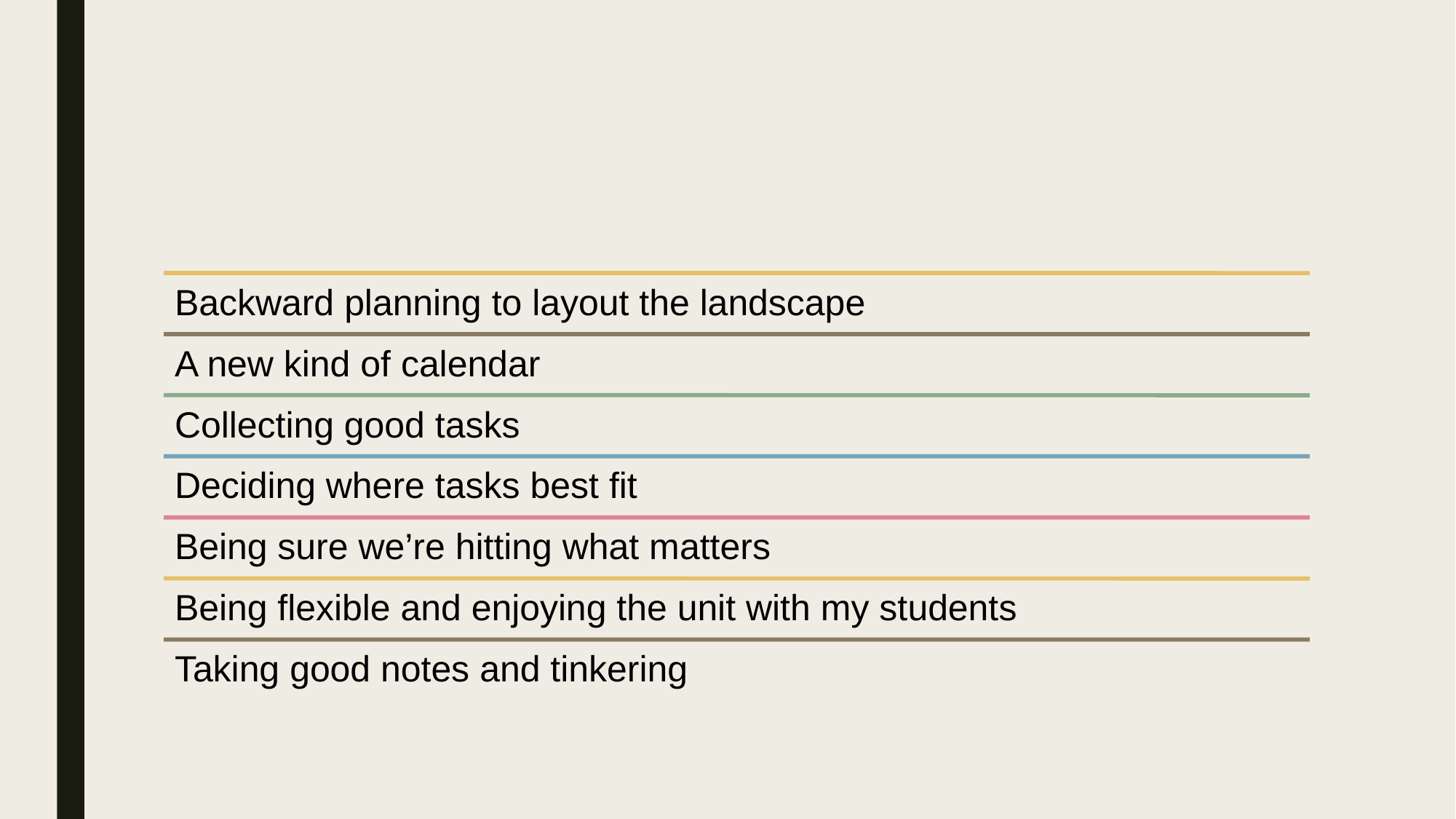

Backward planning to layout the landscape
A new kind of calendar
Collecting good tasks
Deciding where tasks best fit
Being sure we’re hitting what matters
Being flexible and enjoying the unit with my students
Taking good notes and tinkering